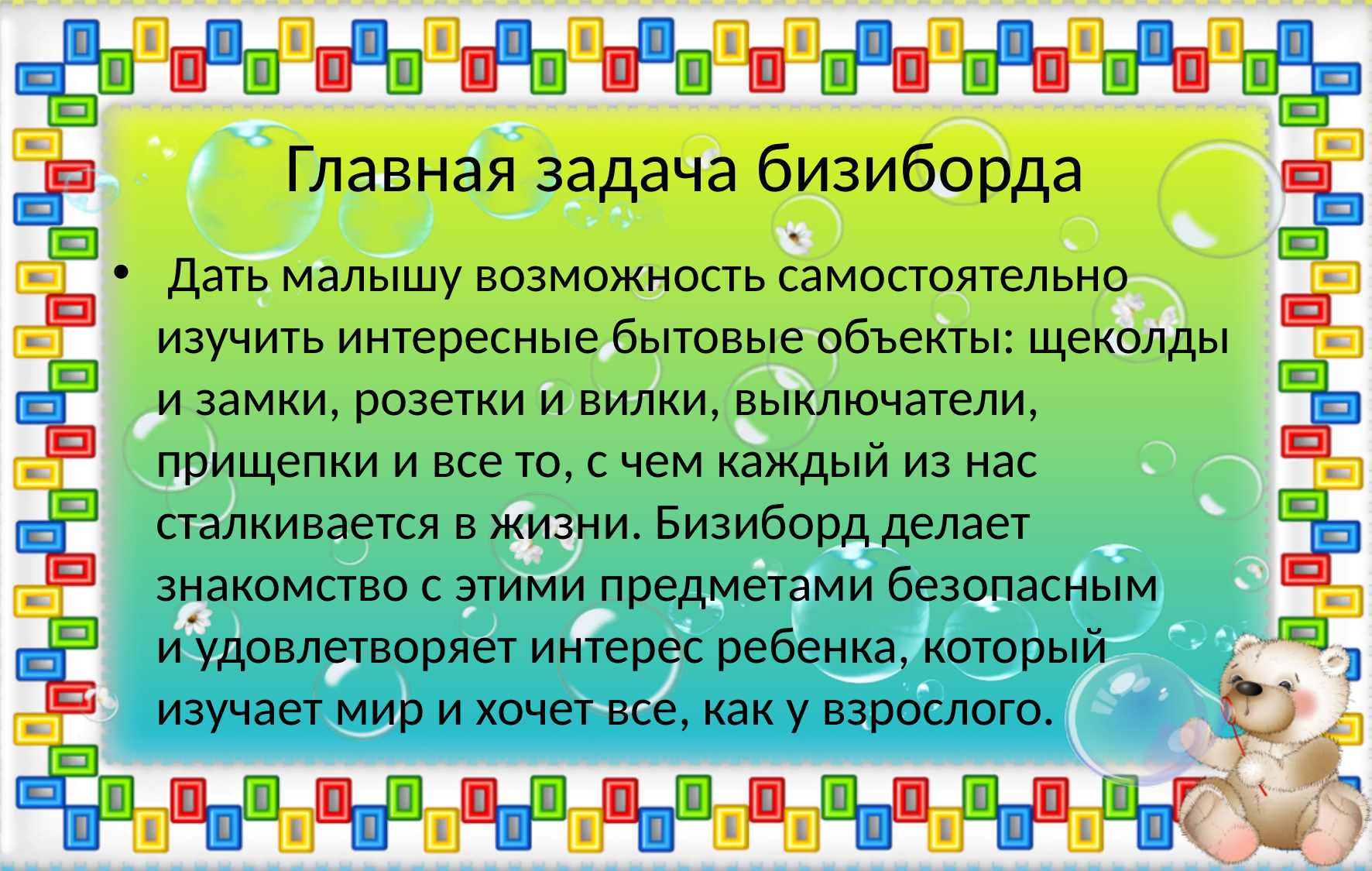

# Главная задача бизиборда
 Дать малышу возможность самостоятельно изучить интересные бытовые объекты: щеколды и замки, розетки и вилки, выключатели, прищепки и все то, с чем каждый из нас сталкивается в жизни. Бизиборд делает знакомство с этими предметами безопасным и удовлетворяет интерес ребенка, который изучает мир и хочет все, как у взрослого.